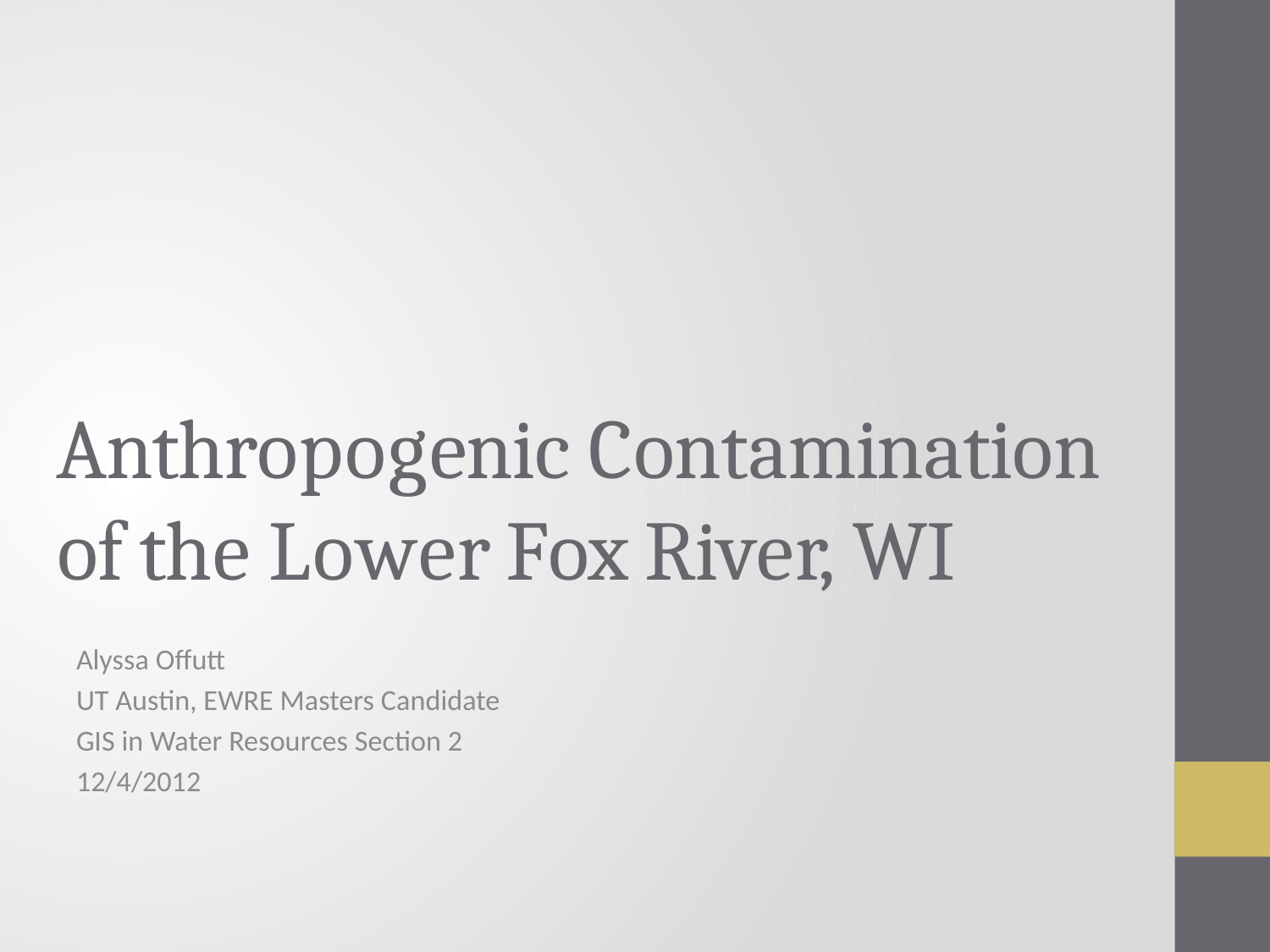

# Anthropogenic Contamination of the Lower Fox River, WI
Alyssa Offutt
UT Austin, EWRE Masters Candidate
GIS in Water Resources Section 2
12/4/2012